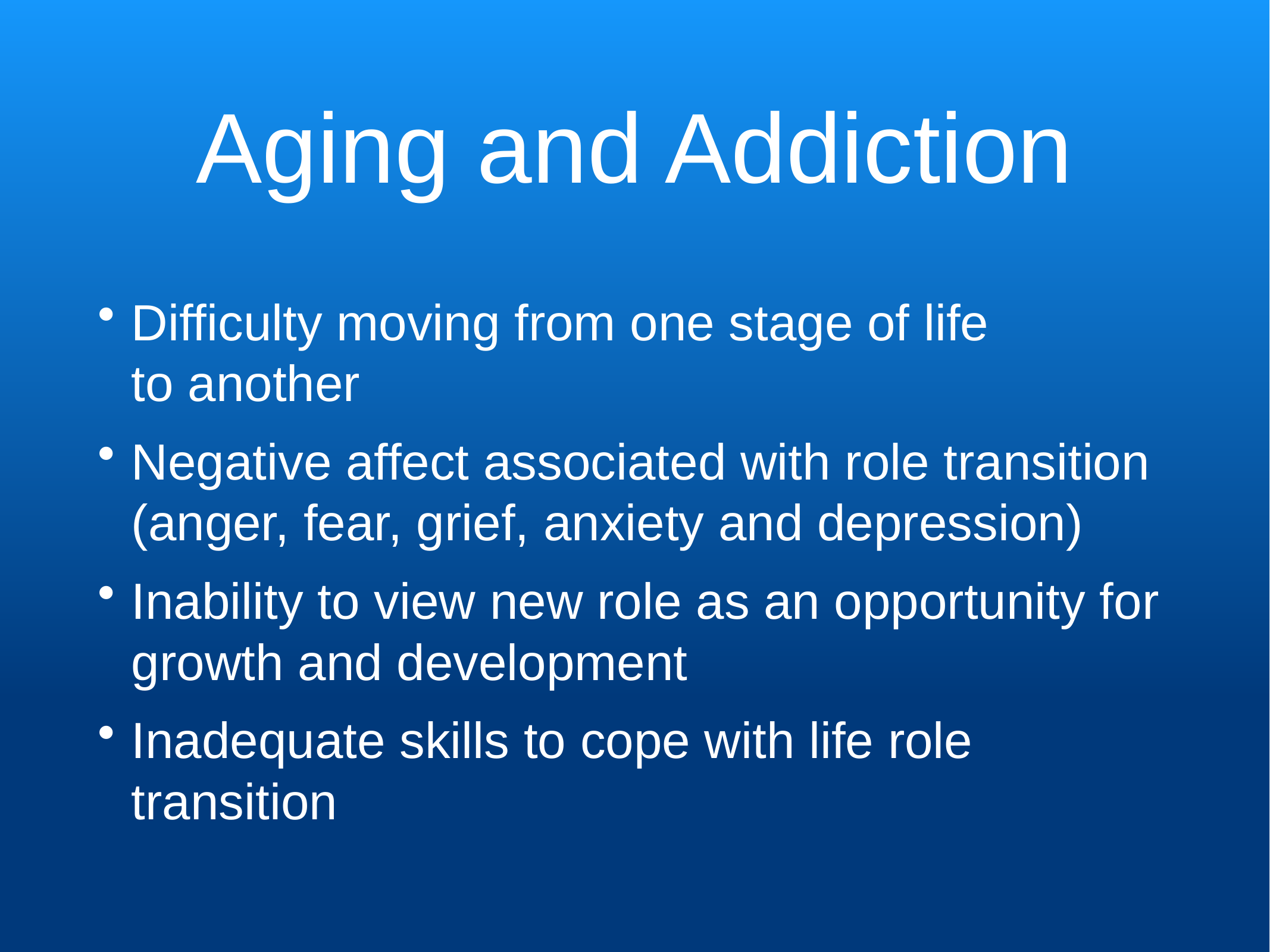

# Aging and Addiction
Difficulty moving from one stage of life
to another
Negative affect associated with role transition (anger, fear, grief, anxiety and depression)
Inability to view new role as an opportunity for growth and development
Inadequate skills to cope with life role transition